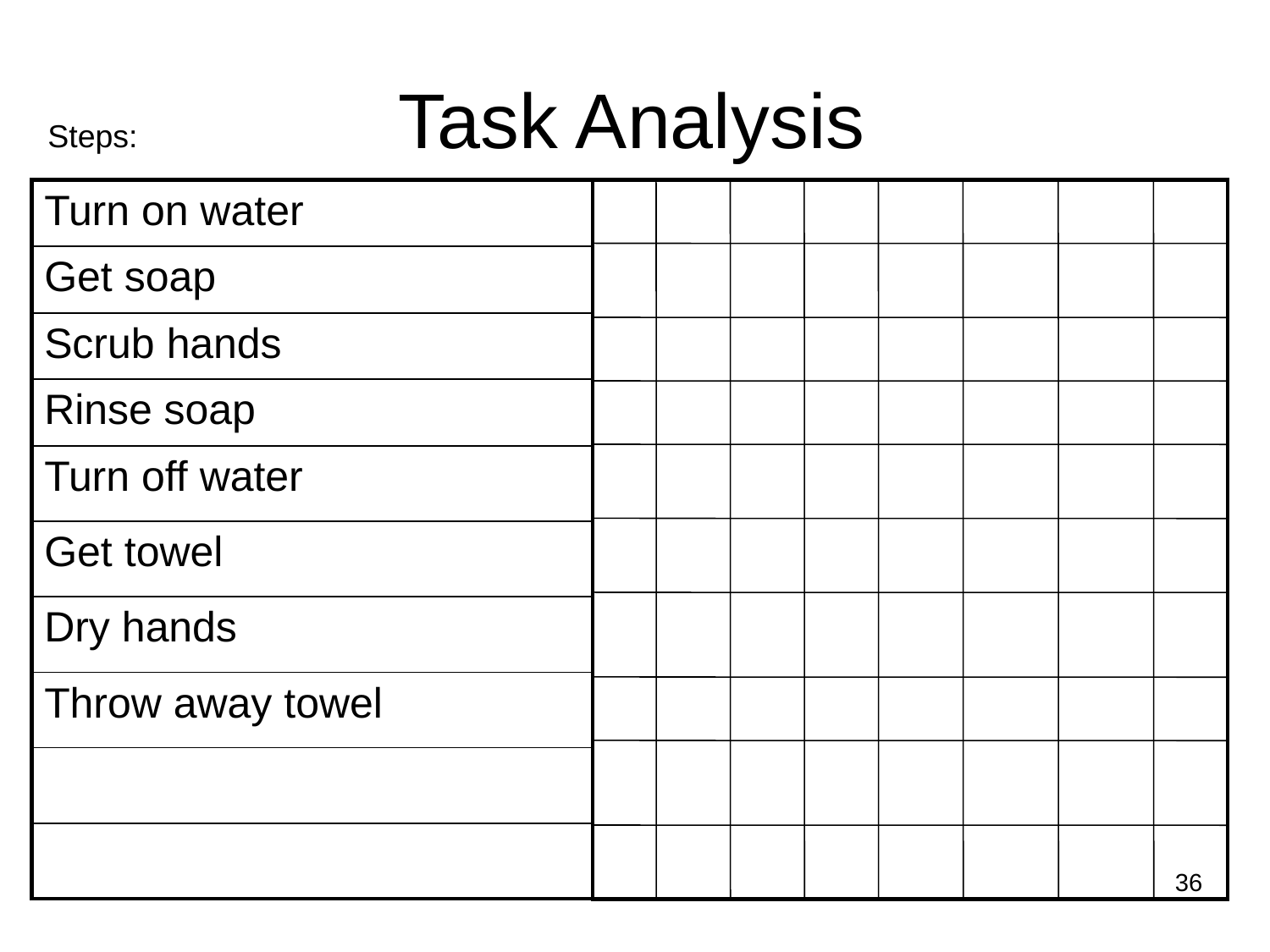

# Task Analysis
Steps:
| Turn on water |
| --- |
| Get soap |
| Scrub hands |
| Rinse soap |
| Turn off water |
| Get towel |
| Dry hands |
| Throw away towel |
|  |
|  |

36